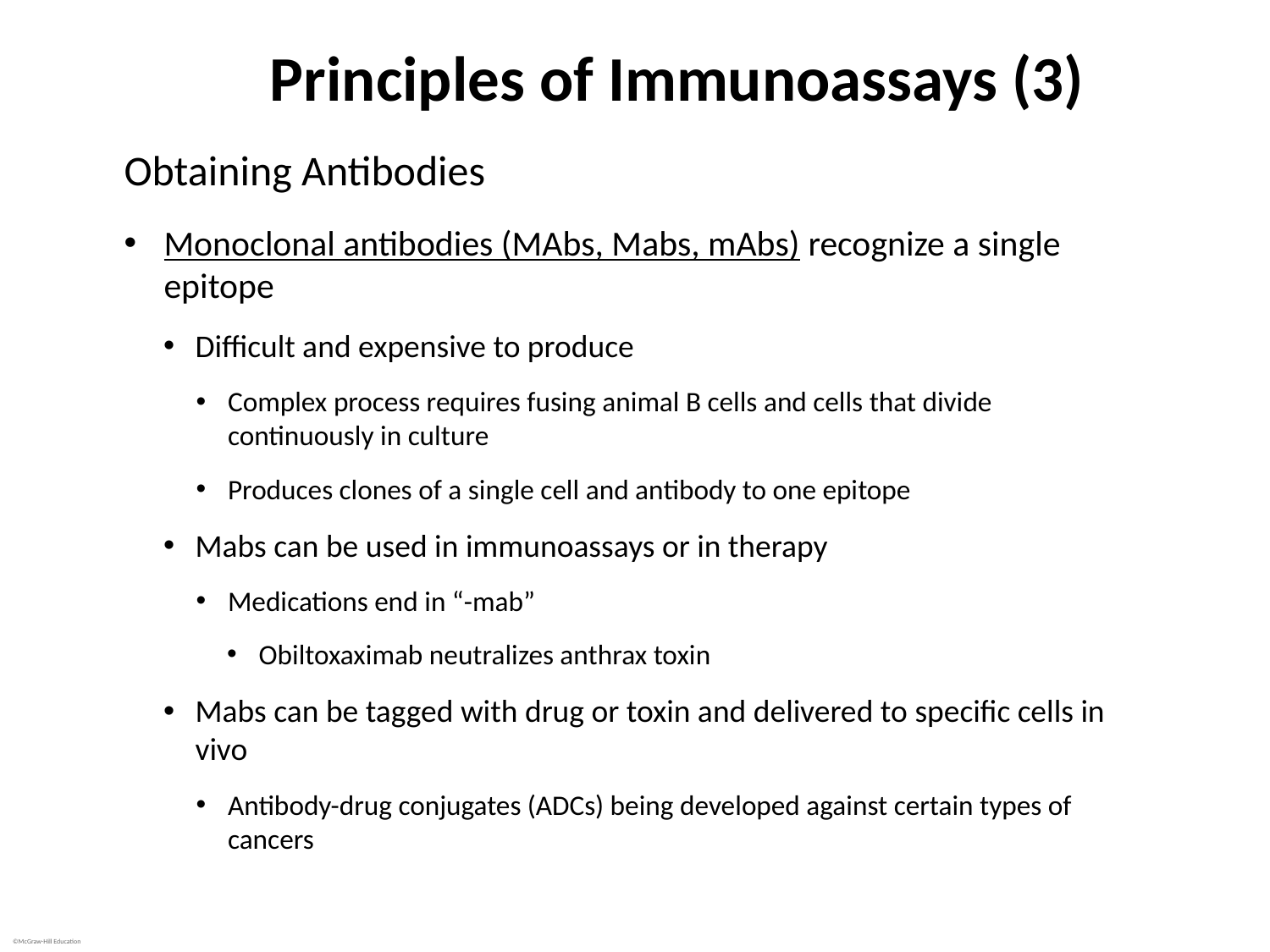

# Principles of Immunoassays (3)
Obtaining Antibodies
Monoclonal antibodies (MAbs, Mabs, mAbs) recognize a single epitope
Difficult and expensive to produce
Complex process requires fusing animal B cells and cells that divide continuously in culture
Produces clones of a single cell and antibody to one epitope
Mabs can be used in immunoassays or in therapy
Medications end in “-mab”
Obiltoxaximab neutralizes anthrax toxin
Mabs can be tagged with drug or toxin and delivered to specific cells in vivo
Antibody-drug conjugates (ADCs) being developed against certain types of cancers